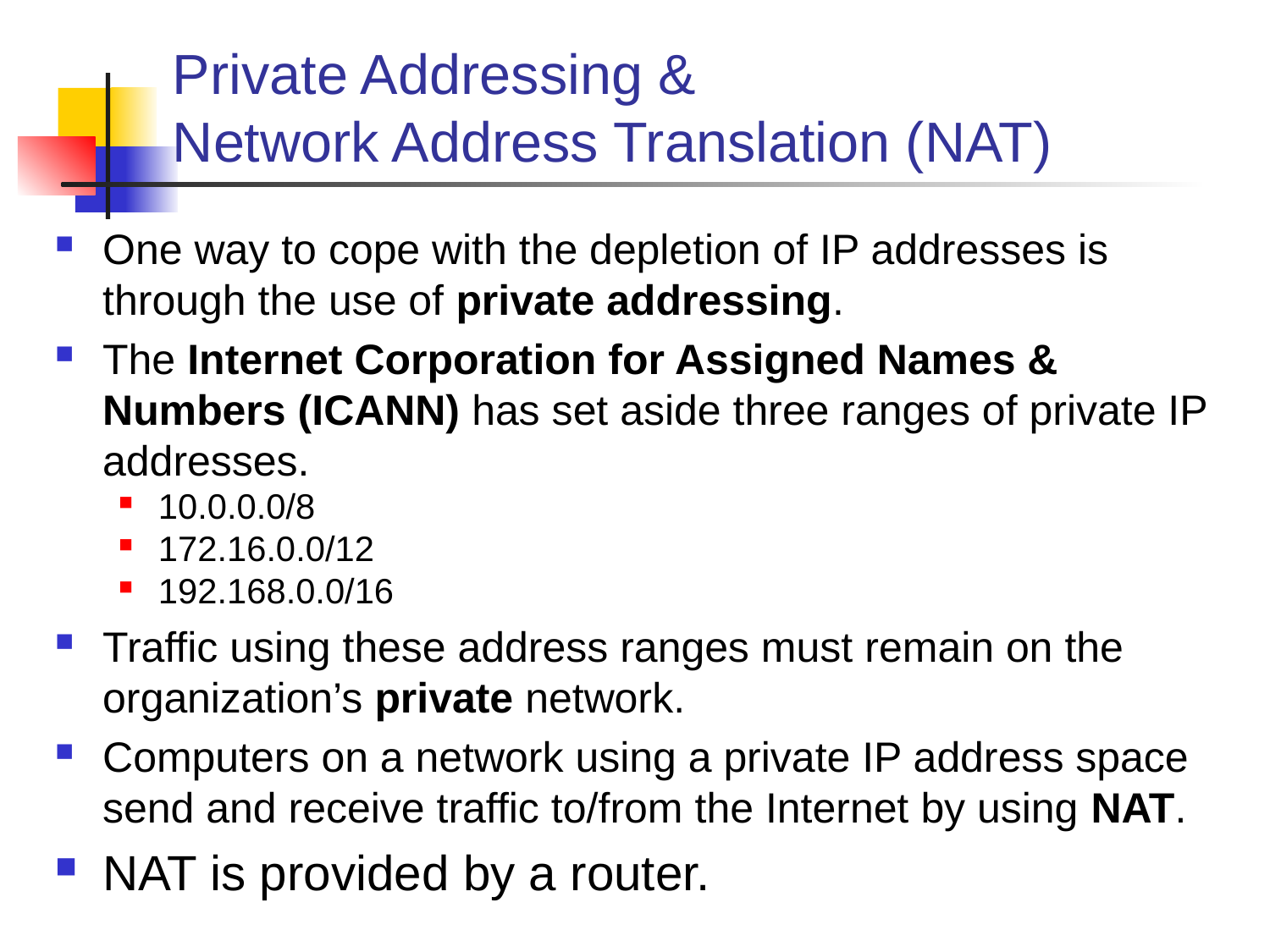

# Private Addressing & Network Address Translation (NAT)
One way to cope with the depletion of IP addresses is through the use of private addressing.
The Internet Corporation for Assigned Names & Numbers (ICANN) has set aside three ranges of private IP addresses.
10.0.0.0/8
172.16.0.0/12
192.168.0.0/16
Traffic using these address ranges must remain on the organization’s private network.
Computers on a network using a private IP address space send and receive traffic to/from the Internet by using NAT.
NAT is provided by a router.